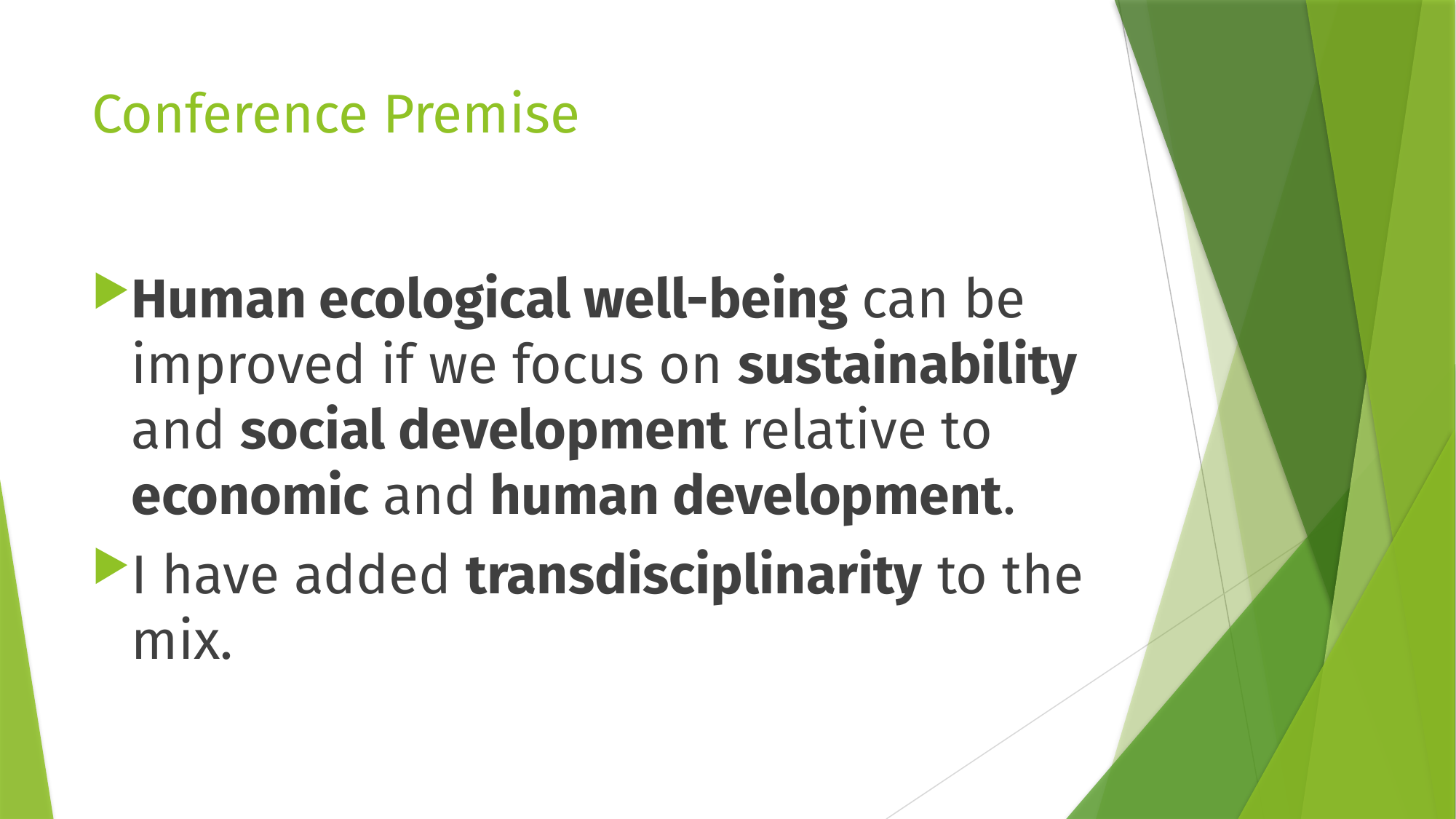

# Conference Premise
Human ecological well-being can be improved if we focus on sustainability and social development relative to economic and human development.
I have added transdisciplinarity to the mix.